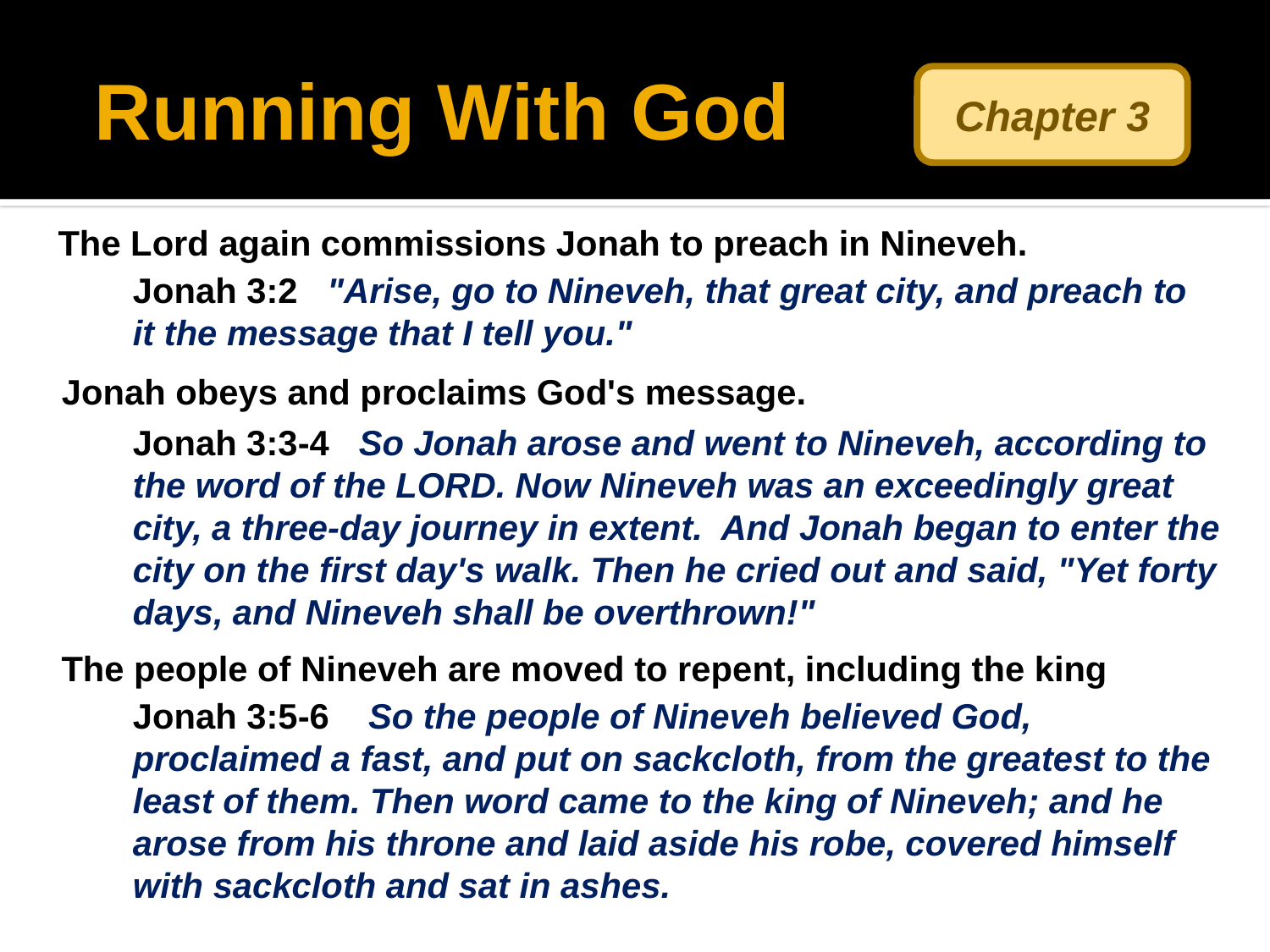

# Running With God
Chapter 3
The Lord again commissions Jonah to preach in Nineveh.
Jonah 3:2   "Arise, go to Nineveh, that great city, and preach to it the message that I tell you."
Jonah obeys and proclaims God's message.
Jonah 3:3-4   So Jonah arose and went to Nineveh, according to the word of the LORD. Now Nineveh was an exceedingly great city, a three-day journey in extent.  And Jonah began to enter the city on the first day's walk. Then he cried out and said, "Yet forty days, and Nineveh shall be overthrown!"
The people of Nineveh are moved to repent, including the king
Jonah 3:5-6    So the people of Nineveh believed God, proclaimed a fast, and put on sackcloth, from the greatest to the least of them. Then word came to the king of Nineveh; and he arose from his throne and laid aside his robe, covered himself with sackcloth and sat in ashes.